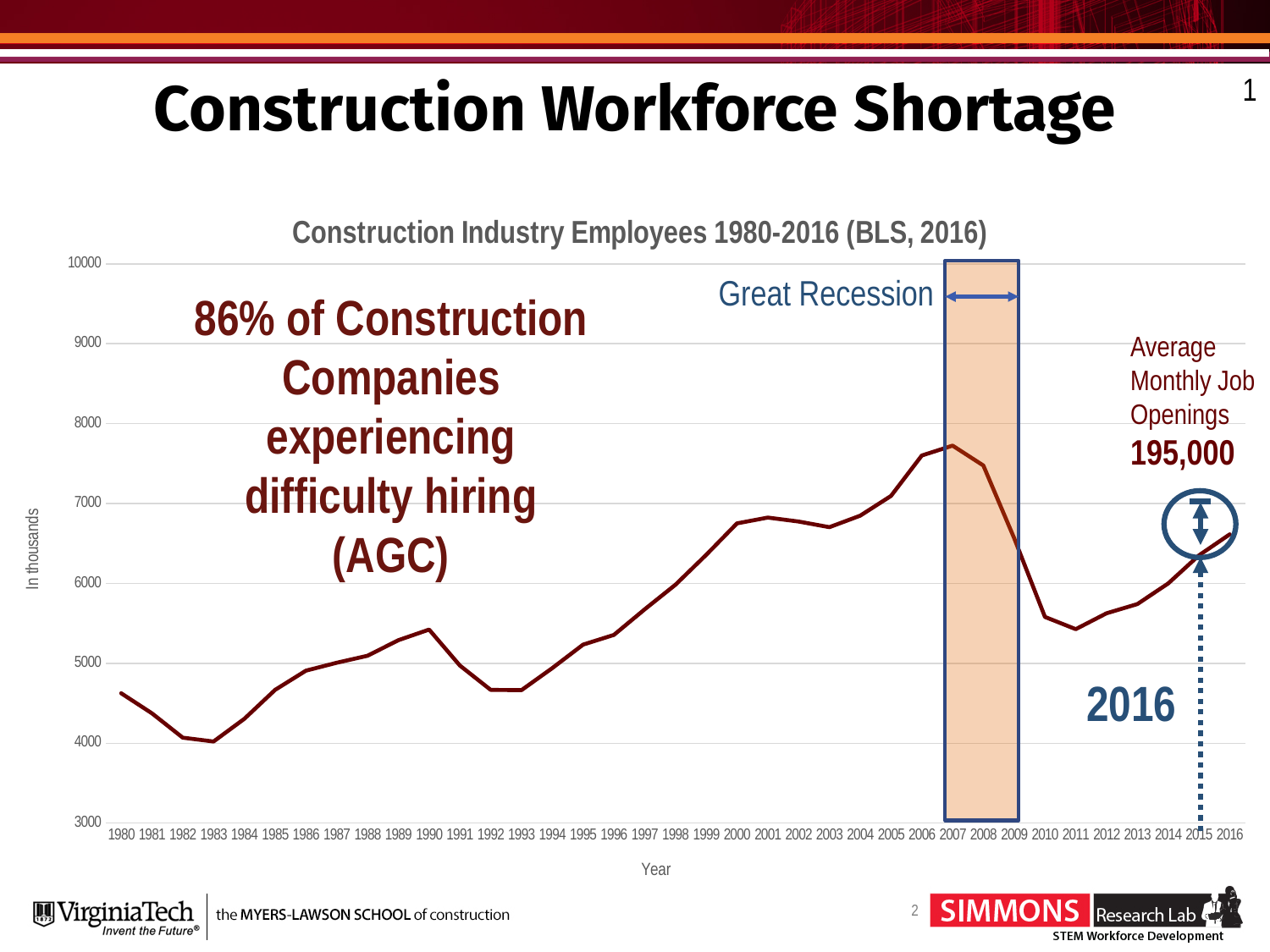

# Construction Workforce Shortage
1

### Chart: Construction Industry Employees 1980-2016 (BLS, 2016)

| Category | Jan |
|---|---|
| 1980.0 | 4625.0 |
| 1981.0 | 4374.0 |
| 1982.0 | 4069.0 |
| 1983.0 | 4021.0 |
| 1984.0 | 4305.0 |
| 1985.0 | 4668.0 |
| 1986.0 | 4908.0 |
| 1987.0 | 5007.0 |
| 1988.0 | 5094.0 |
| 1989.0 | 5289.0 |
| 1990.0 | 5422.0 |
| 1991.0 | 4972.0 |
| 1992.0 | 4667.0 |
| 1993.0 | 4664.0 |
| 1994.0 | 4940.0 |
| 1995.0 | 5234.0 |
| 1996.0 | 5355.0 |
| 1997.0 | 5675.0 |
| 1998.0 | 5983.0 |
| 1999.0 | 6357.0 |
| 2000.0 | 6752.0 |
| 2001.0 | 6824.0 |
| 2002.0 | 6775.0 |
| 2003.0 | 6704.0 |
| 2004.0 | 6848.0 |
| 2005.0 | 7095.0 |
| 2006.0 | 7601.0 |
| 2007.0 | 7725.0 |
| 2008.0 | 7476.0 |
| 2009.0 | 6567.0 |
| 2010.0 | 5580.0 |
| 2011.0 | 5427.0 |
| 2012.0 | 5626.0 |
| 2013.0 | 5741.0 |
| 2014.0 | 5999.0 |
| 2015.0 | 6351.0 |
| 2016.0 | 6615.0 |
Great Recession

86% of Construction Companies experiencing difficulty hiring (AGC)
Average Monthly Job Openings 195,000

2016
2